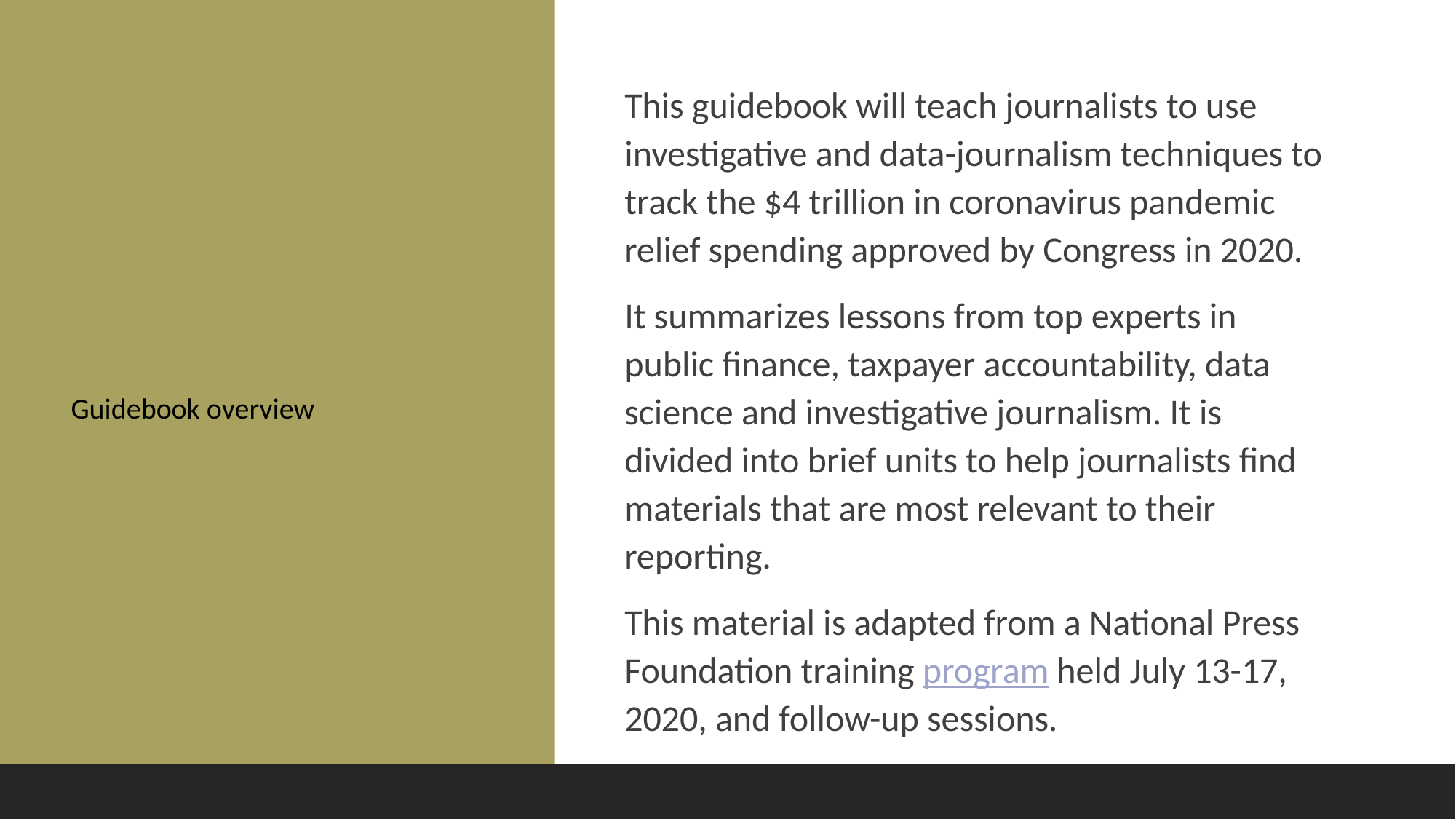

This guidebook will teach journalists to use investigative and data-journalism techniques to track the $4 trillion in coronavirus pandemic relief spending approved by Congress in 2020.
It summarizes lessons from top experts in public finance, taxpayer accountability, data science and investigative journalism. It is divided into brief units to help journalists find materials that are most relevant to their reporting.
This material is adapted from a National Press Foundation training program held July 13-17, 2020, and follow-up sessions.

# Guidebook overview